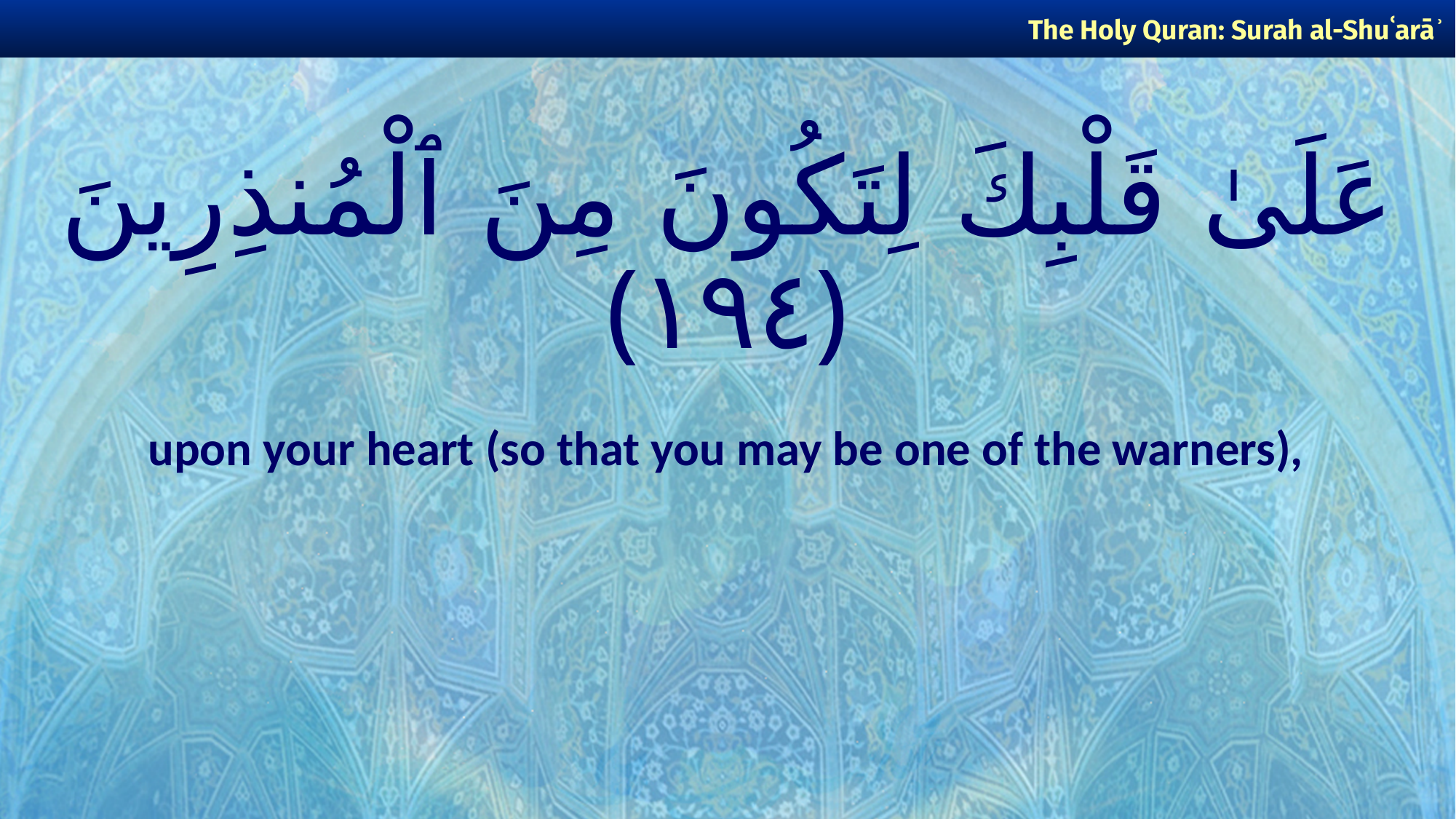

The Holy Quran: Surah al-Shuʿarāʾ
# عَلَىٰ قَلْبِكَ لِتَكُونَ مِنَ ٱلْمُنذِرِينَ ﴿١٩٤﴾
upon your heart (so that you may be one of the warners),